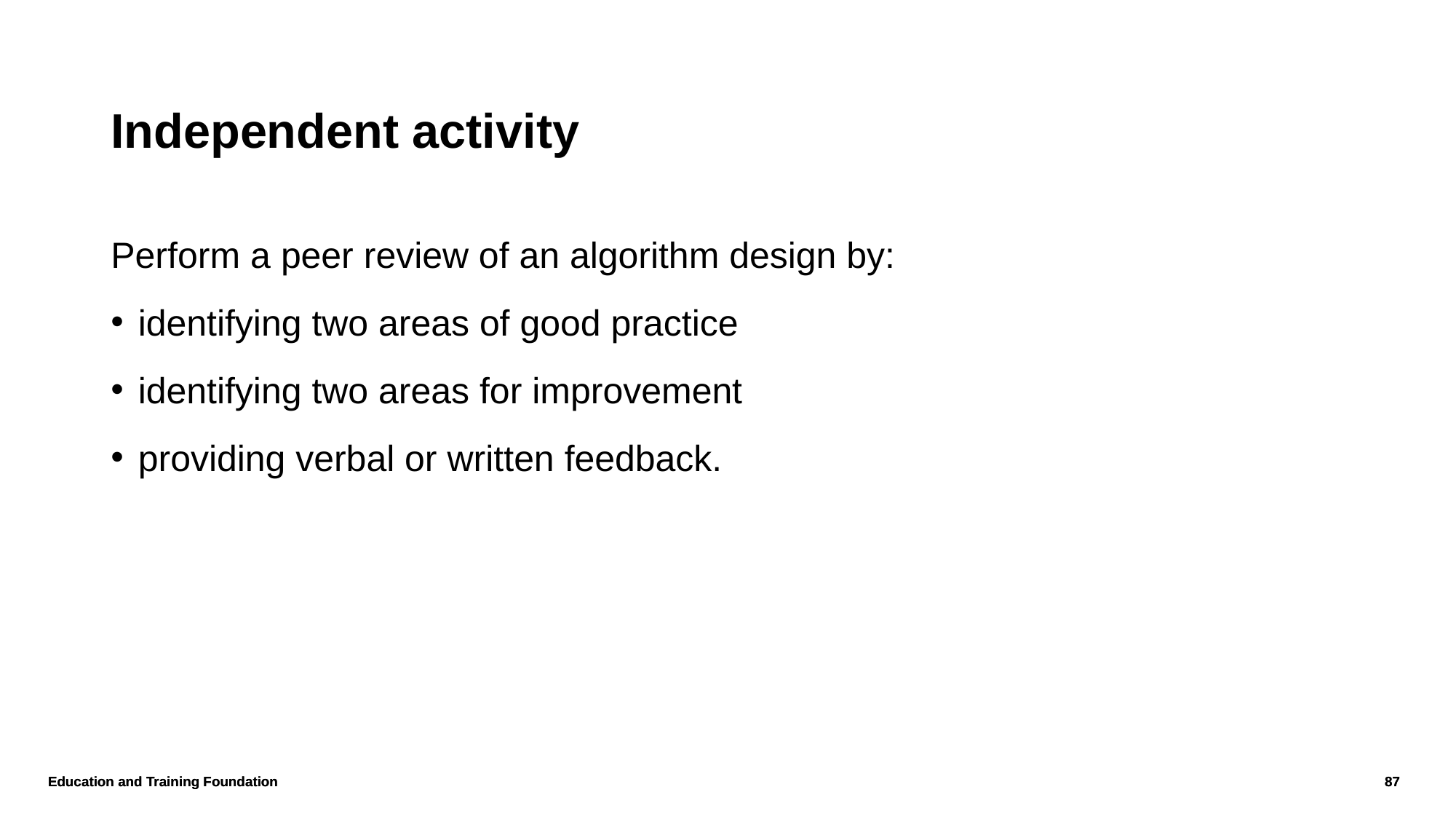

# Independent activity
Perform a peer review of an algorithm design by:
identifying two areas of good practice
identifying two areas for improvement
providing verbal or written feedback.
Education and Training Foundation
87